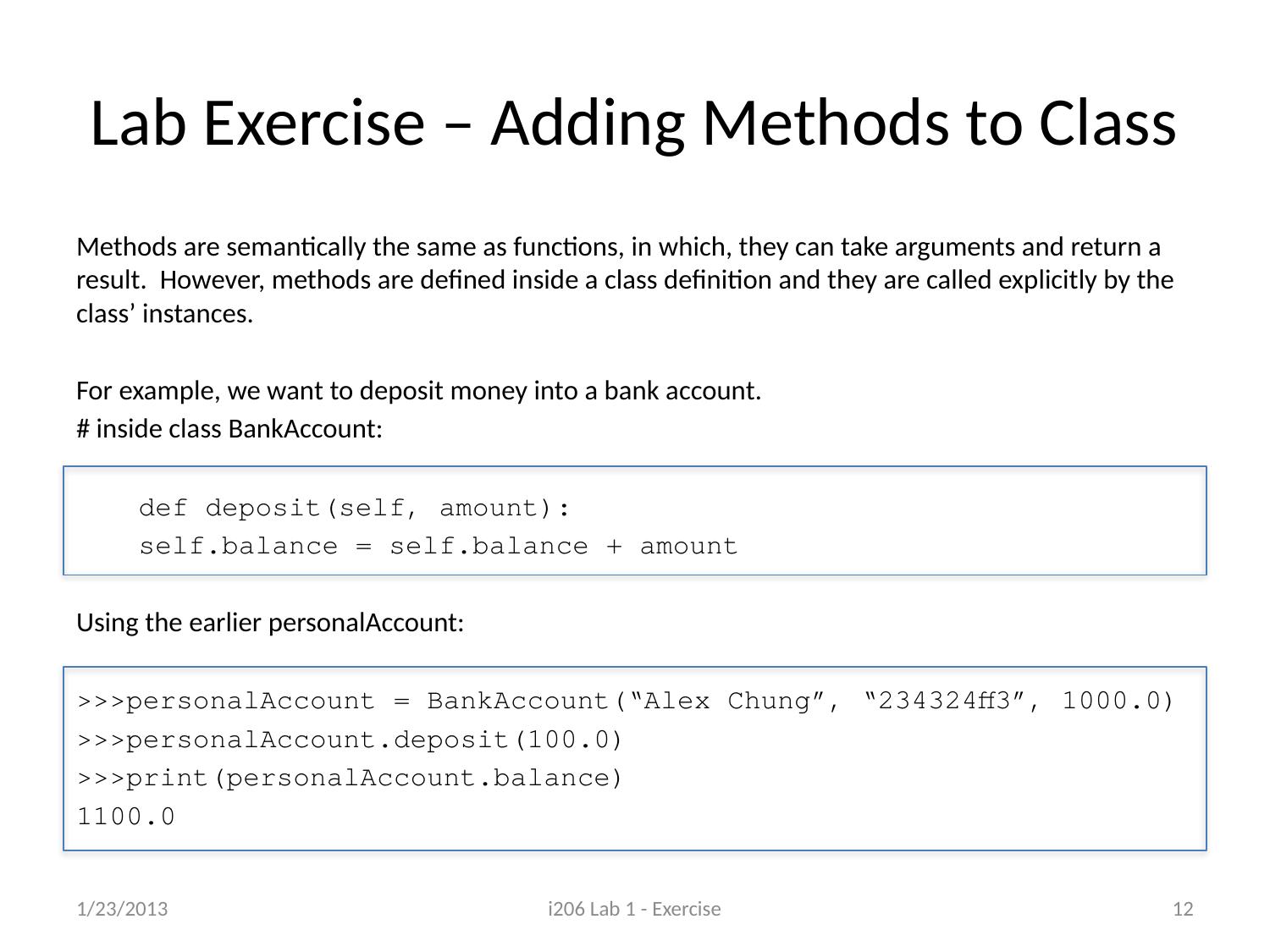

# Lab Exercise – Adding Methods to Class
Methods are semantically the same as functions, in which, they can take arguments and return a result.  However, methods are defined inside a class definition and they are called explicitly by the class’ instances.

For example, we want to deposit money into a bank account.
# inside class BankAccount:

	def deposit(self, amount):
		self.balance = self.balance + amount

Using the earlier personalAccount:

>>>personalAccount = BankAccount(“Alex Chung”, “234324ff3”, 1000.0)
>>>personalAccount.deposit(100.0)
>>>print(personalAccount.balance)
1100.0

1/23/2013
i206 Lab 1 - Exercise
12